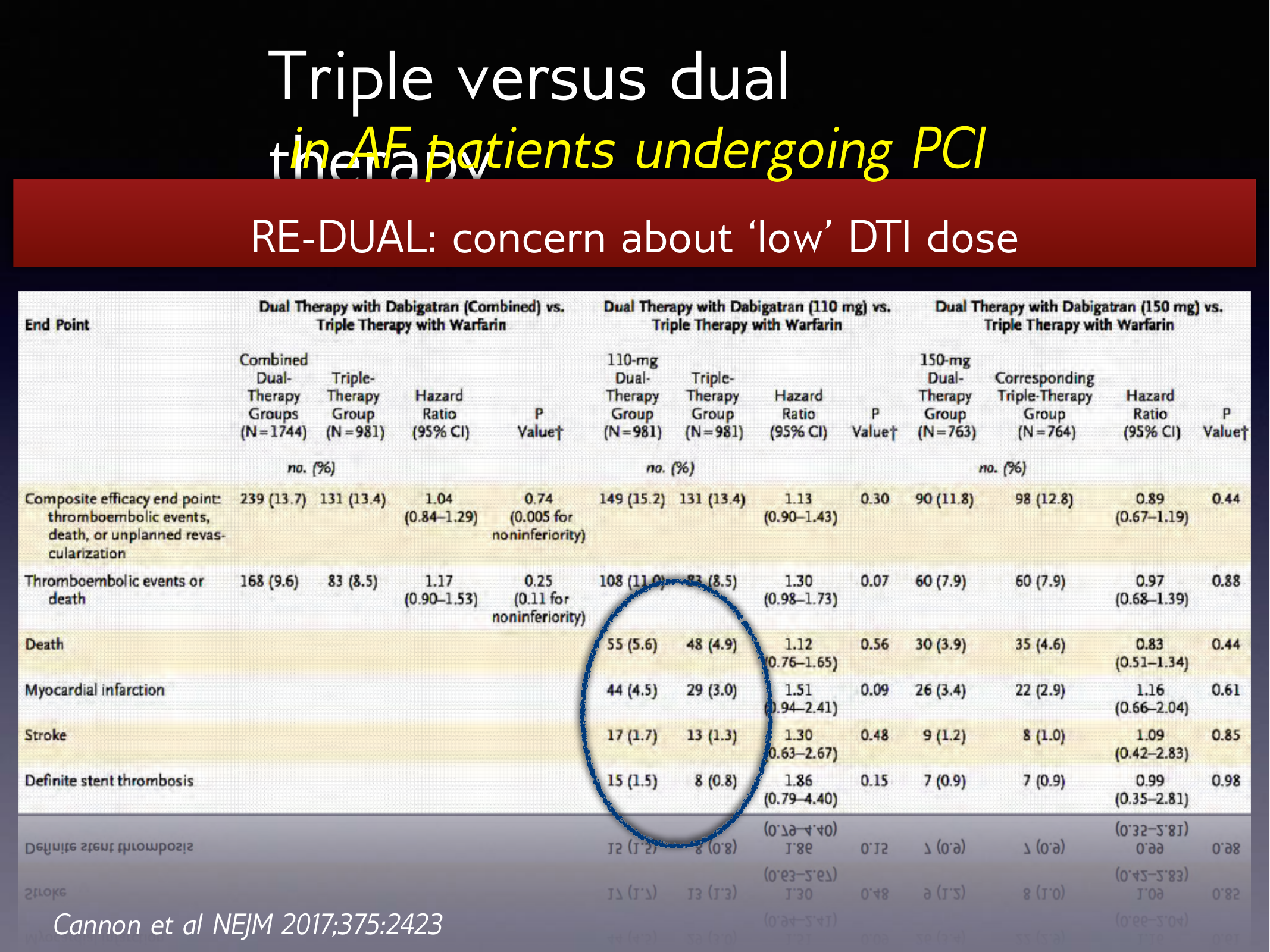

Triple versus dual therapy
in AF patients undergoing PCI
RE-DUAL: concern about ‘low’ DTI dose

Cannon et al NEJM 2017;375:2423